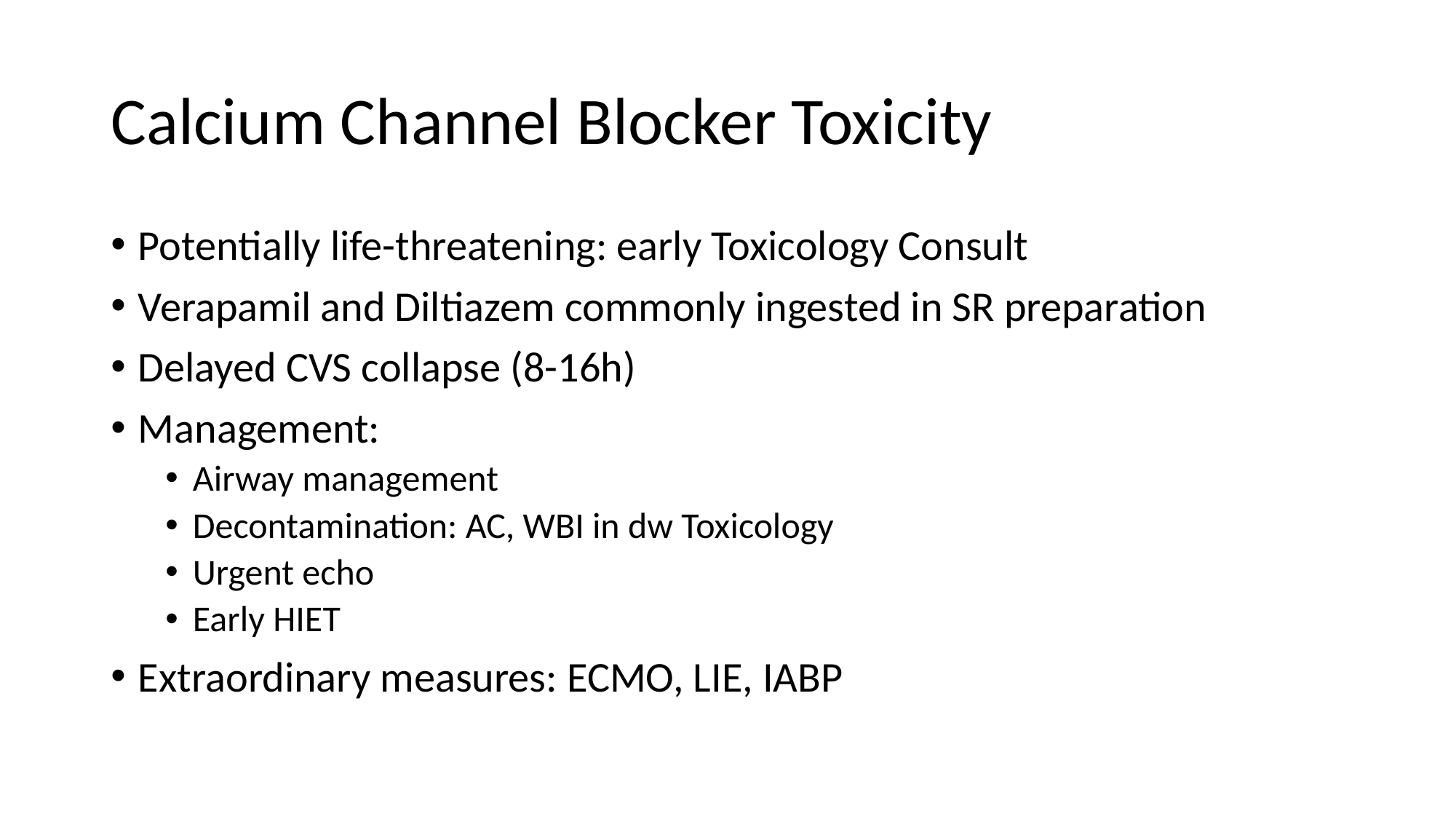

# Calcium Channel Blocker Toxicity
Potentially life-threatening: early Toxicology Consult
Verapamil and Diltiazem commonly ingested in SR preparation
Delayed CVS collapse (8-16h)
Management:
Airway management
Decontamination: AC, WBI in dw Toxicology
Urgent echo
Early HIET
Extraordinary measures: ECMO, LIE, IABP